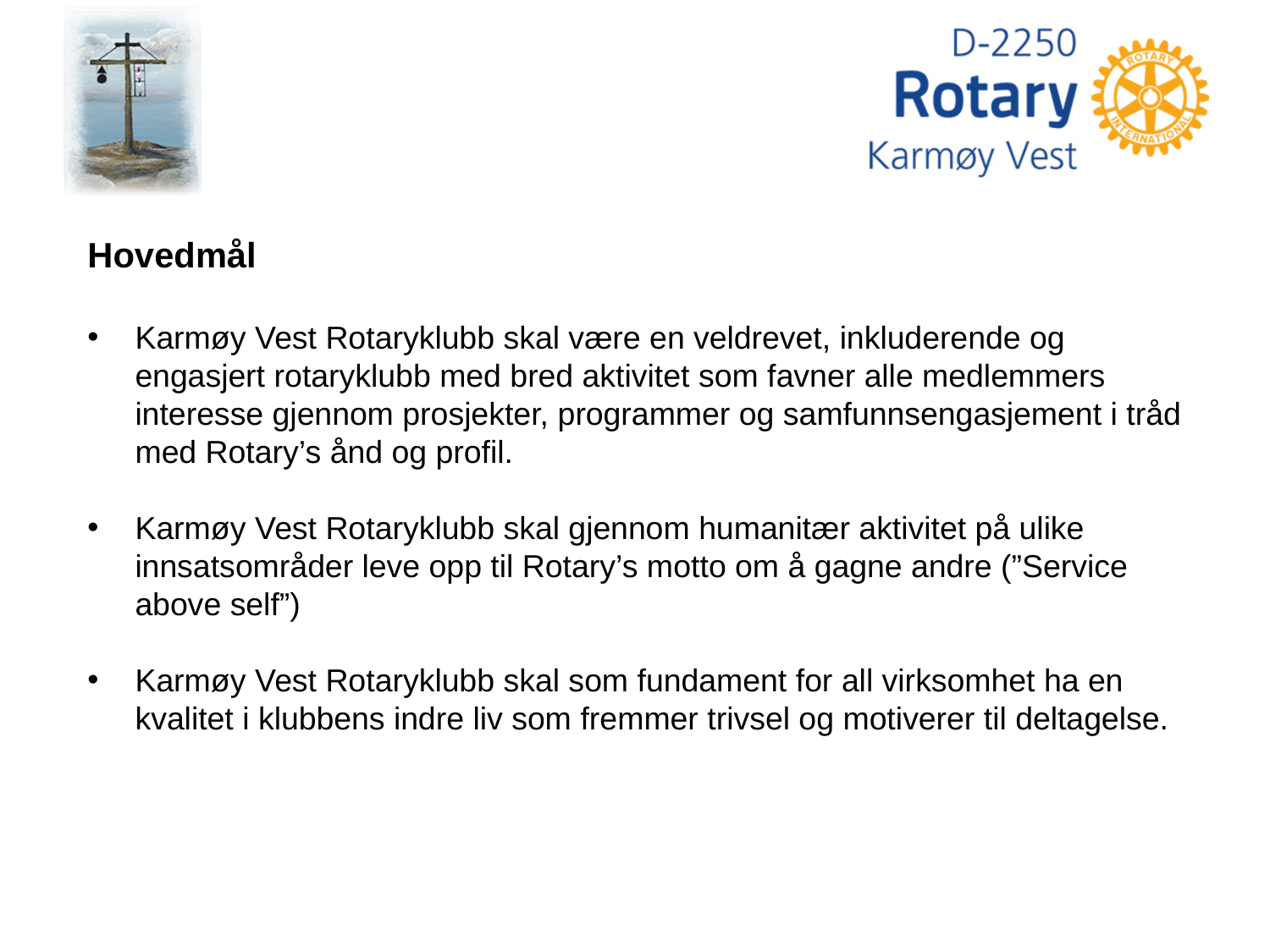

Hovedmål

Karmøy Vest Rotaryklubb skal være en veldrevet, inkluderende og engasjert rotaryklubb med bred aktivitet som favner alle medlemmers interesse gjennom prosjekter, programmer og samfunnsengasjement i tråd med Rotary’s ånd og profil.
Karmøy Vest Rotaryklubb skal gjennom humanitær aktivitet på ulike innsatsområder leve opp til Rotary’s motto om å gagne andre (”Service above self”)
Karmøy Vest Rotaryklubb skal som fundament for all virksomhet ha en kvalitet i klubbens indre liv som fremmer trivsel og motiverer til deltagelse.